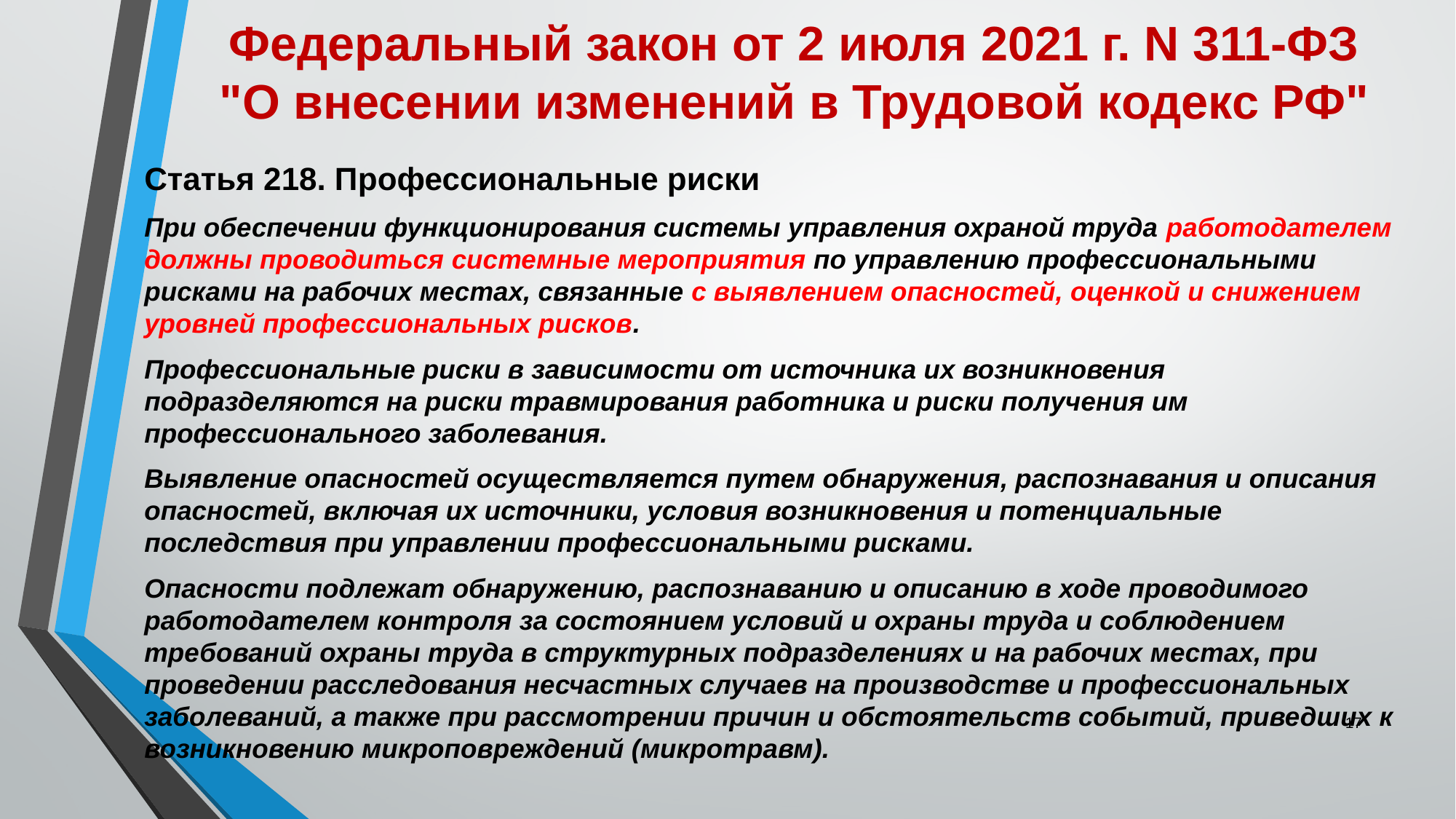

# Федеральный закон от 2 июля 2021 г. N 311-ФЗ "О внесении изменений в Трудовой кодекс РФ"
Статья 218. Профессиональные риски
При обеспечении функционирования системы управления охраной труда работодателем должны проводиться системные мероприятия по управлению профессиональными рисками на рабочих местах, связанные с выявлением опасностей, оценкой и снижением уровней профессиональных рисков.
Профессиональные риски в зависимости от источника их возникновения подразделяются на риски травмирования работника и риски получения им профессионального заболевания.
Выявление опасностей осуществляется путем обнаружения, распознавания и описания опасностей, включая их источники, условия возникновения и потенциальные последствия при управлении профессиональными рисками.
Опасности подлежат обнаружению, распознаванию и описанию в ходе проводимого работодателем контроля за состоянием условий и охраны труда и соблюдением требований охраны труда в структурных подразделениях и на рабочих местах, при проведении расследования несчастных случаев на производстве и профессиональных заболеваний, а также при рассмотрении причин и обстоятельств событий, приведших к возникновению микроповреждений (микротравм).

17